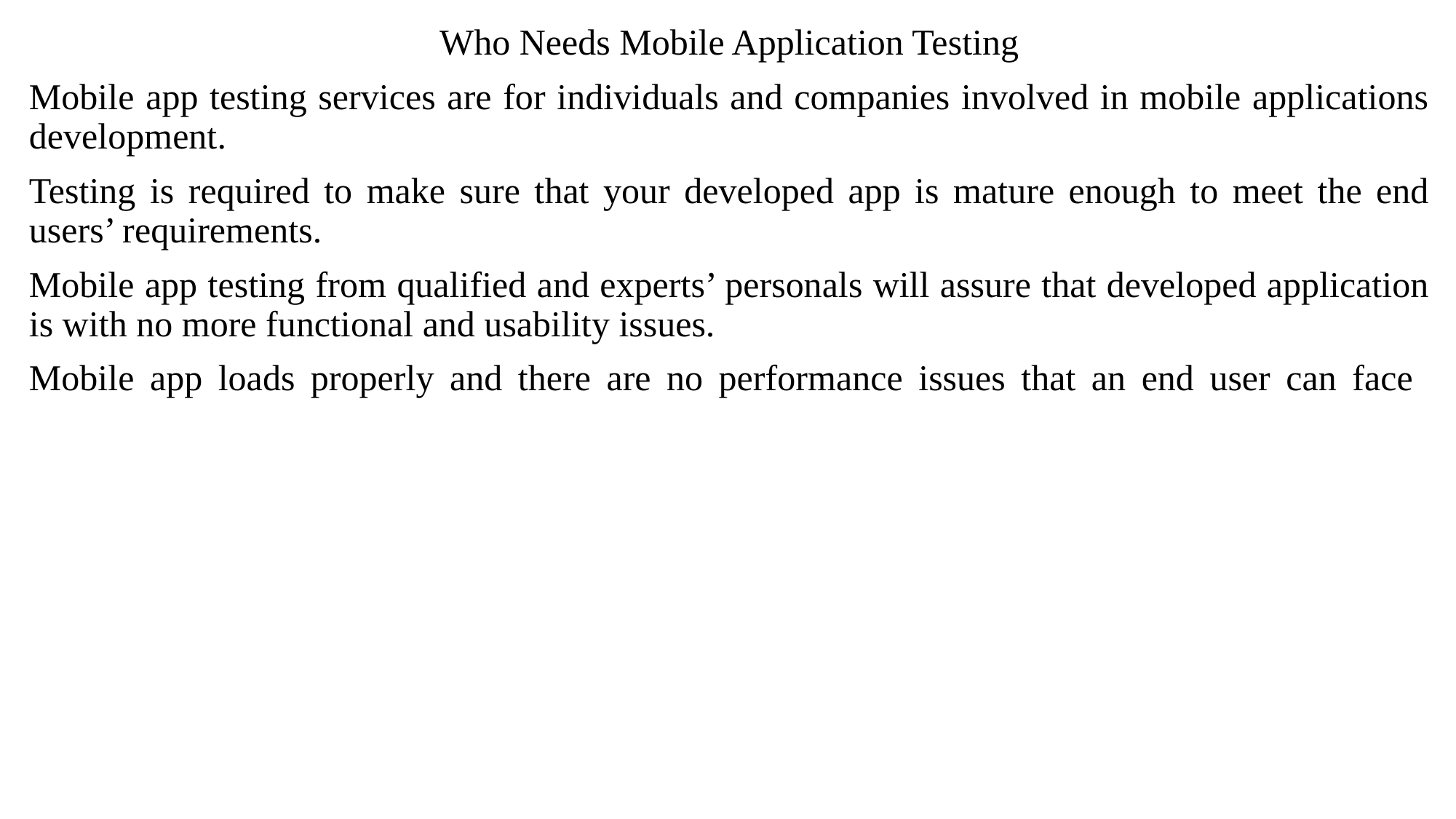

Who Needs Mobile Application Testing
Mobile app testing services are for individuals and companies involved in mobile applications development.
Testing is required to make sure that your developed app is mature enough to meet the end users’ requirements.
Mobile app testing from qualified and experts’ personals will assure that developed application is with no more functional and usability issues.
Mobile app loads properly and there are no performance issues that an end user can face